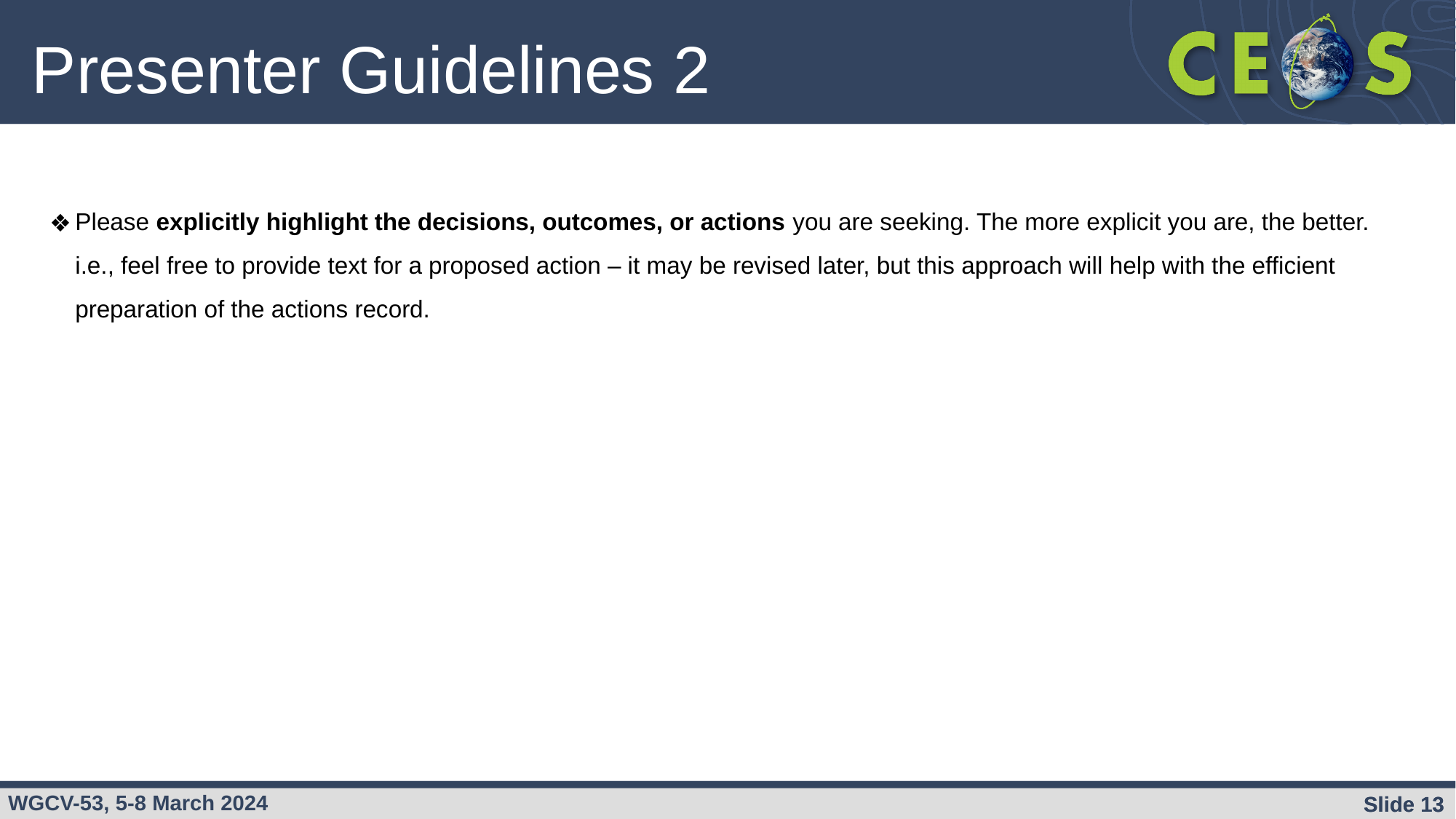

# Presenter Guidelines 2

Please explicitly highlight the decisions, outcomes, or actions you are seeking. The more explicit you are, the better. i.e., feel free to provide text for a proposed action – it may be revised later, but this approach will help with the efficient preparation of the actions record.

Slide 13